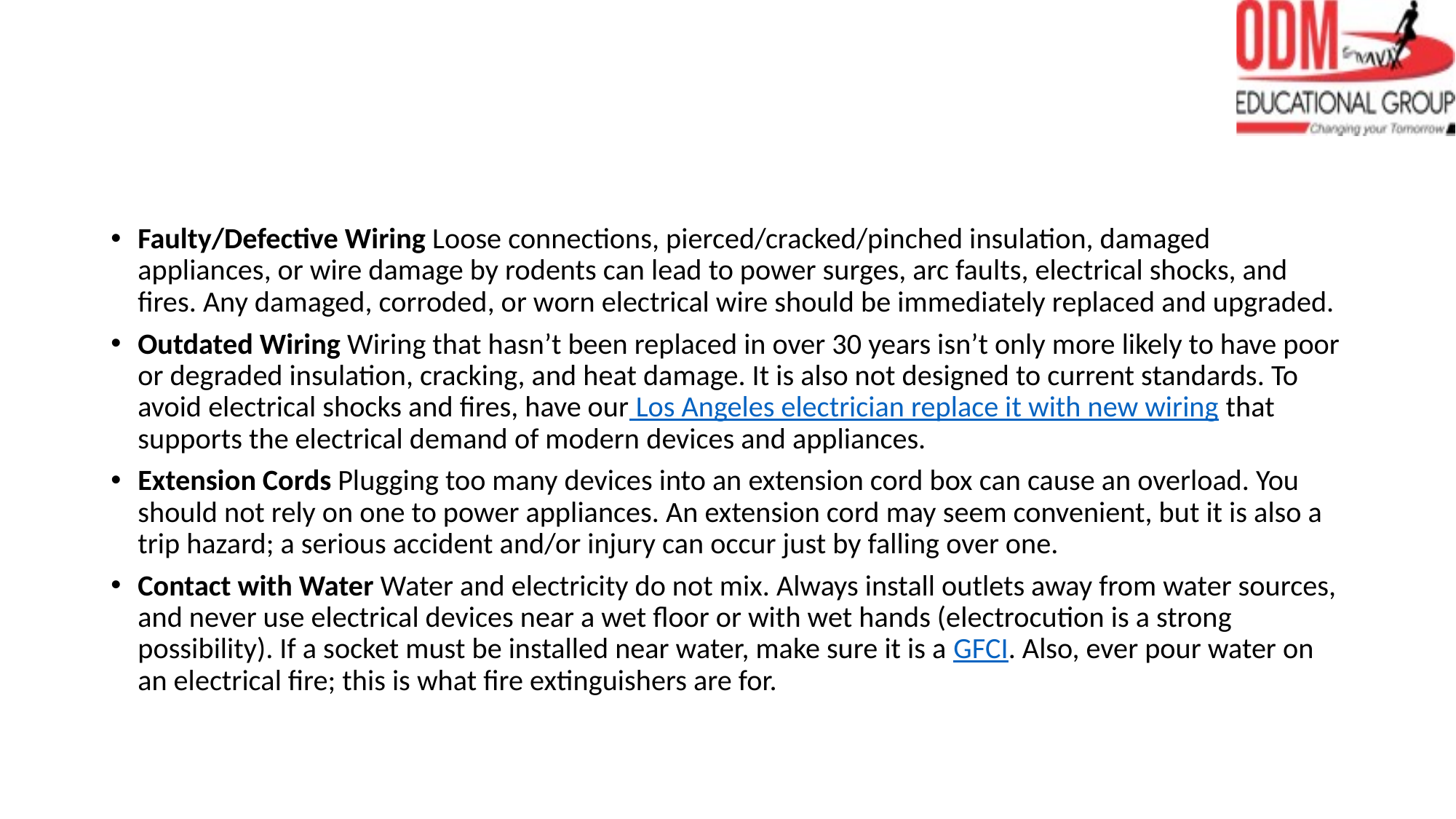

#
Faulty/Defective Wiring Loose connections, pierced/cracked/pinched insulation, damaged appliances, or wire damage by rodents can lead to power surges, arc faults, electrical shocks, and fires. Any damaged, corroded, or worn electrical wire should be immediately replaced and upgraded.
Outdated Wiring Wiring that hasn’t been replaced in over 30 years isn’t only more likely to have poor or degraded insulation, cracking, and heat damage. It is also not designed to current standards. To avoid electrical shocks and fires, have our Los Angeles electrician replace it with new wiring that supports the electrical demand of modern devices and appliances.
Extension Cords Plugging too many devices into an extension cord box can cause an overload. You should not rely on one to power appliances. An extension cord may seem convenient, but it is also a trip hazard; a serious accident and/or injury can occur just by falling over one.
Contact with Water Water and electricity do not mix. Always install outlets away from water sources, and never use electrical devices near a wet floor or with wet hands (electrocution is a strong possibility). If a socket must be installed near water, make sure it is a GFCI. Also, ever pour water on an electrical fire; this is what fire extinguishers are for.